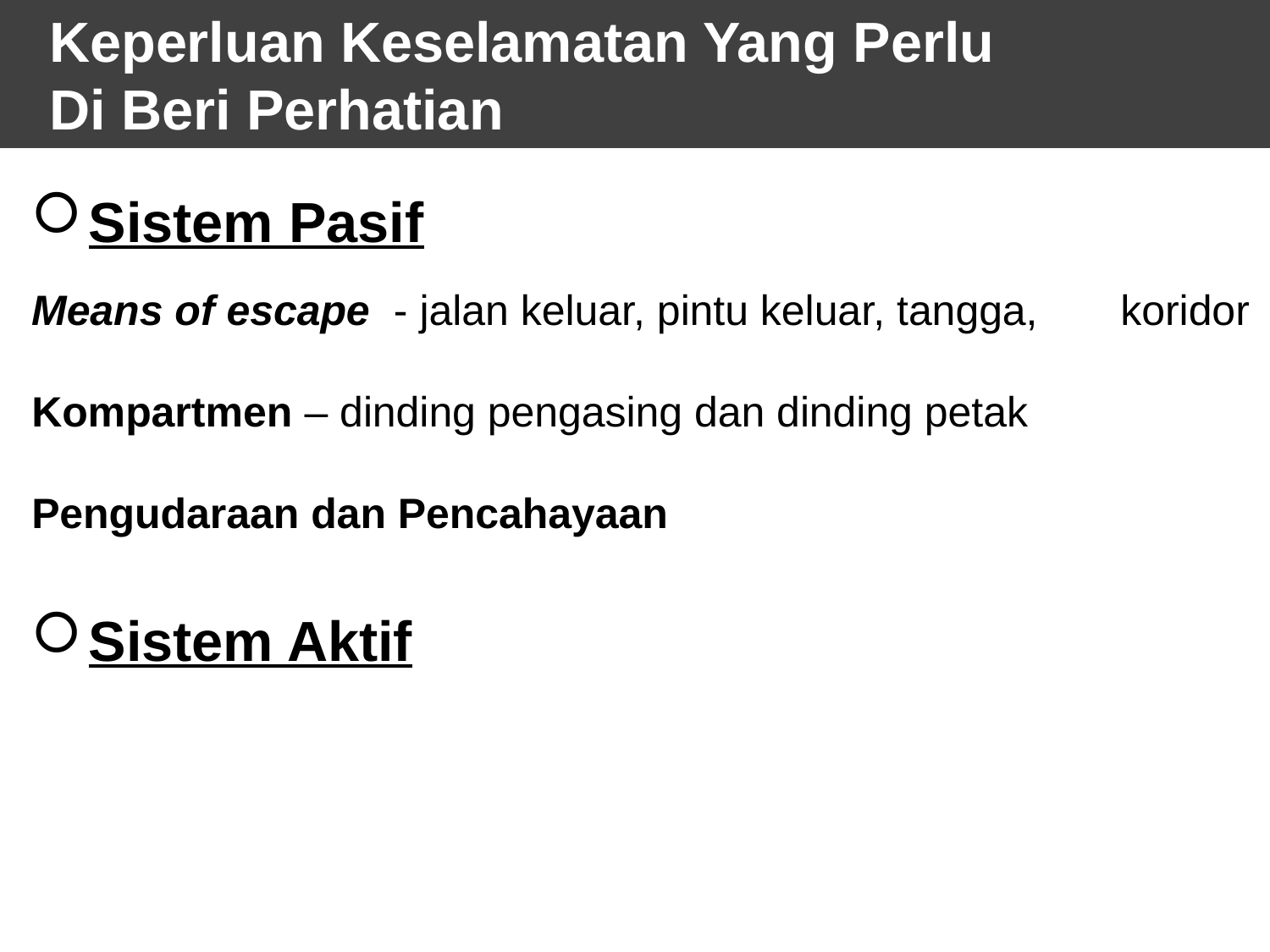

Keperluan Keselamatan Yang Perlu
Di Beri Perhatian
19
Sistem Pasif

Means of escape  - jalan keluar, pintu keluar, tangga,       koridor

Kompartmen – dinding pengasing dan dinding petak

Pengudaraan dan Pencahayaan

Sistem Aktif